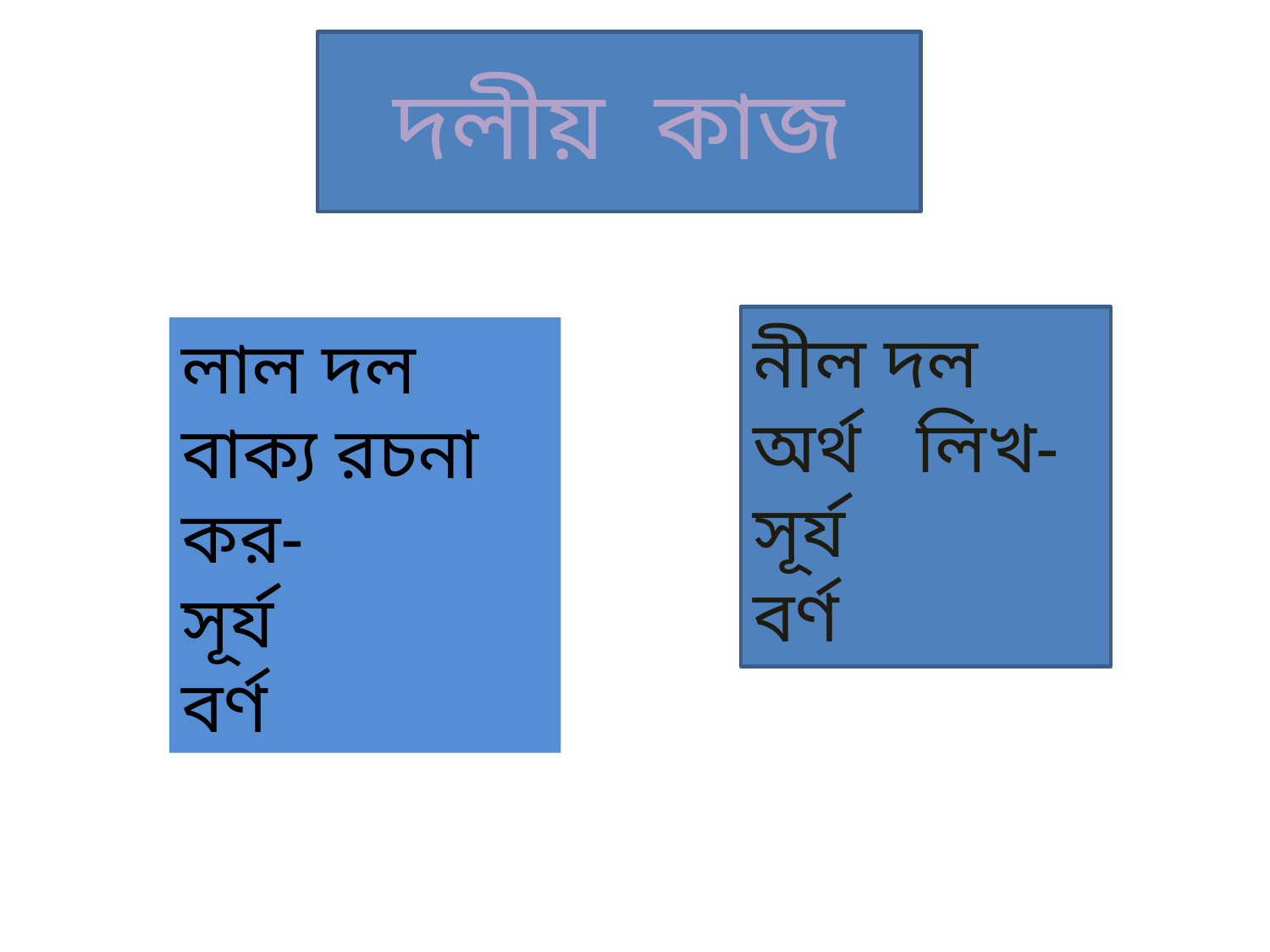

দলীয়  কাজ

নীল দল
অর্থ   লিখ-
সূর্য
বর্ণ

লাল দল
বাক্য রচনা কর-
সূর্য
বর্ণ